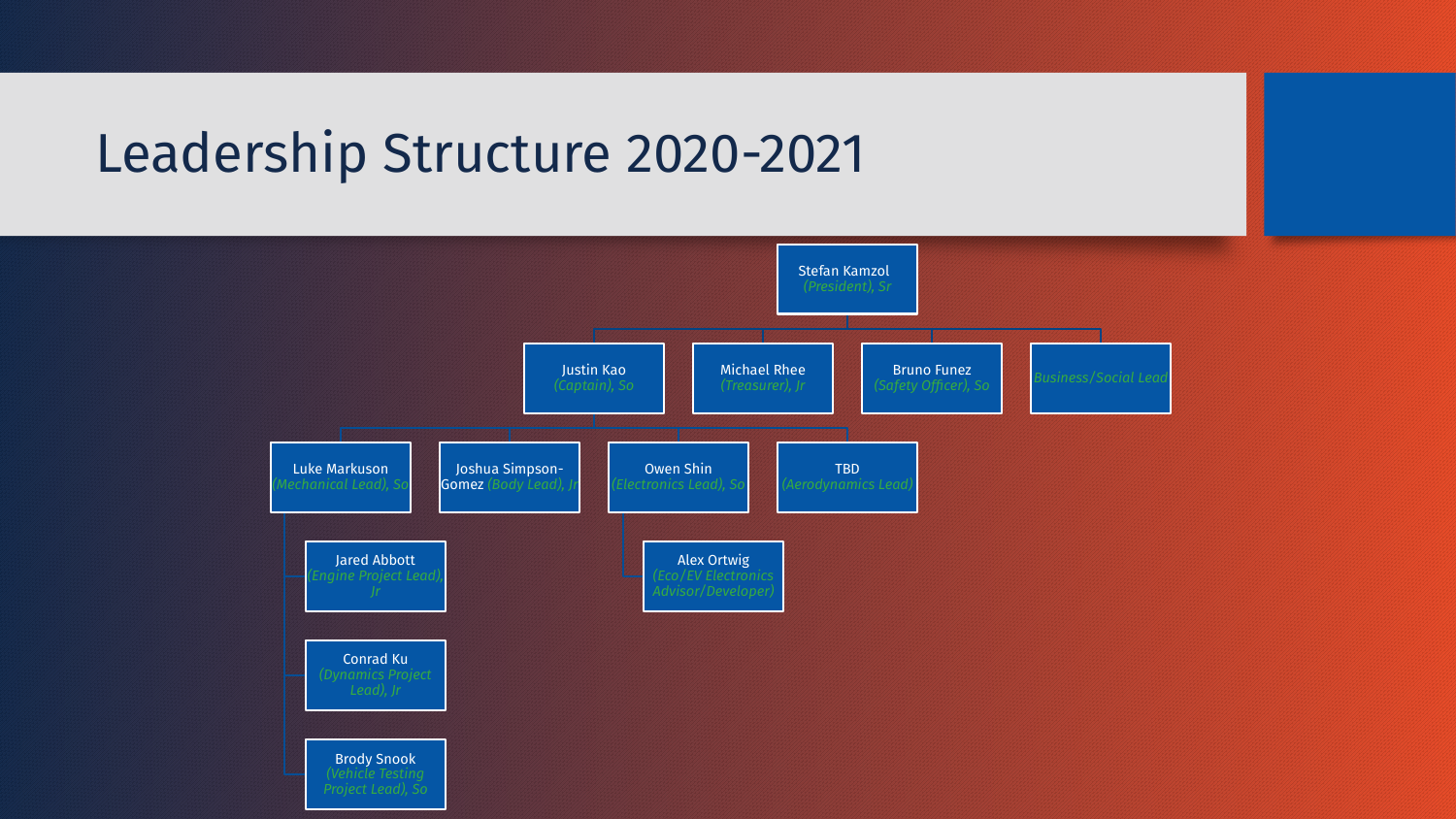

# Leadership Structure 2020-2021
Stefan Kamzol 
(President), Sr
Justin Kao
(Captain), So
Luke Markuson
(Mechanical Lead), So
Jared Abbott
(Engine Project Lead), Jr
Conrad Ku
(Dynamics Project Lead), Jr
Brody Snook
(Vehicle Testing Project Lead), So
Joshua Simpson-Gomez (Body Lead), Jr
Owen Shin
(Electronics Lead), So
Alex Ortwig
(Eco/EV Electronics Advisor/Developer)
TBD
(Aerodynamics Lead)
Michael Rhee
(Treasurer), Jr
Bruno Funez
(Safety Officer), So
Business/Social Lead